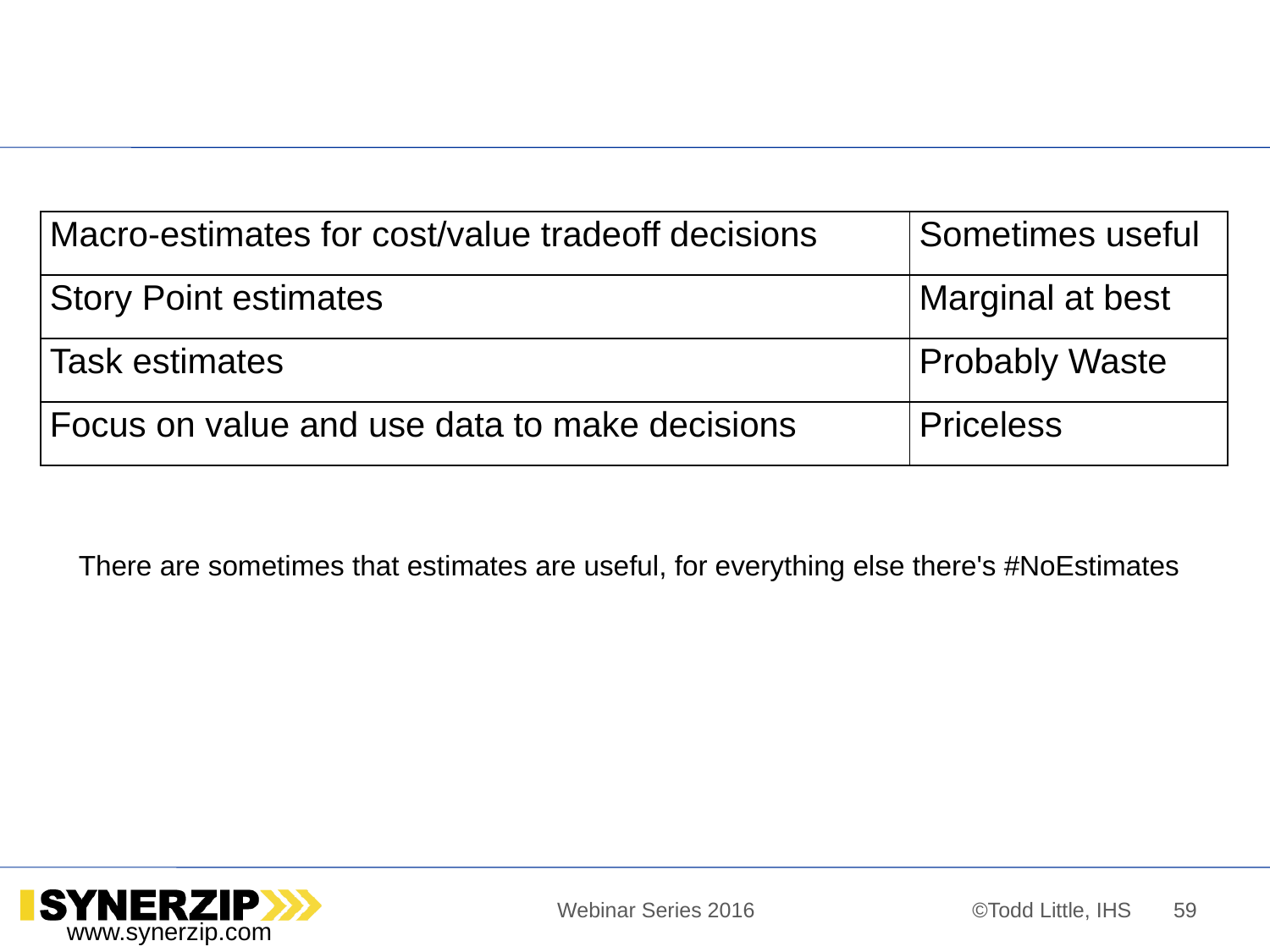

#
| Macro-estimates for cost/value tradeoff decisions | Sometimes useful |
| --- | --- |
| Story Point estimates | Marginal at best |
| Task estimates | Probably Waste |
| Focus on value and use data to make decisions | Priceless |
There are sometimes that estimates are useful, for everything else there's #NoEstimates